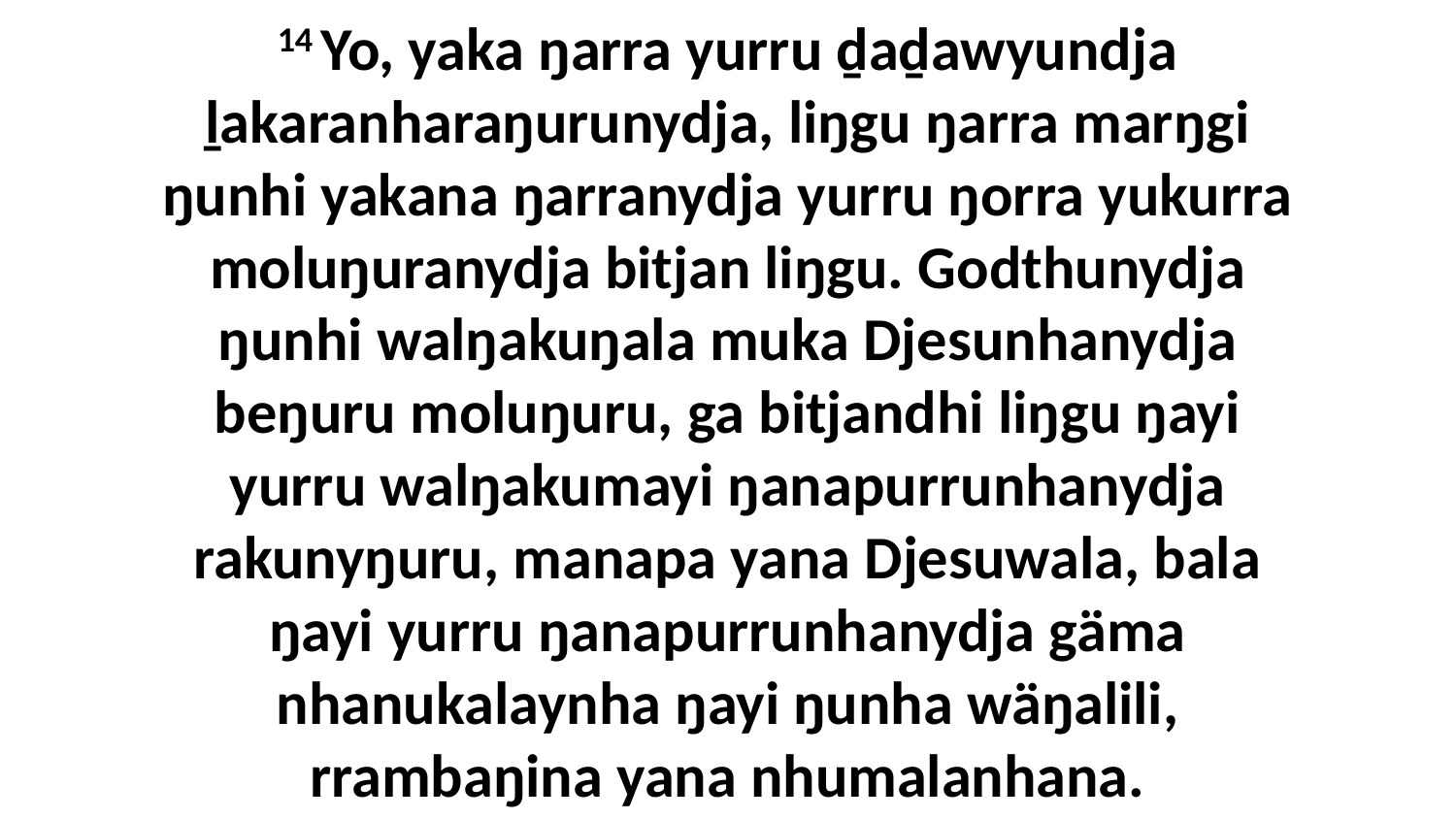

14 Yo, yaka ŋarra yurru ḏaḏawyundja ḻakaranharaŋurunydja, liŋgu ŋarra marŋgi ŋunhi yakana ŋarranydja yurru ŋorra yukurra moluŋuranydja bitjan liŋgu. Godthunydja ŋunhi walŋakuŋala muka Djesunhanydja beŋuru moluŋuru, ga bitjandhi liŋgu ŋayi yurru walŋakumayi ŋanapurrunhanydja rakunyŋuru, manapa yana Djesuwala, bala ŋayi yurru ŋanapurrunhanydja gäma nhanukalaynha ŋayi ŋunha wäŋalili, rrambaŋina yana nhumalanhana.